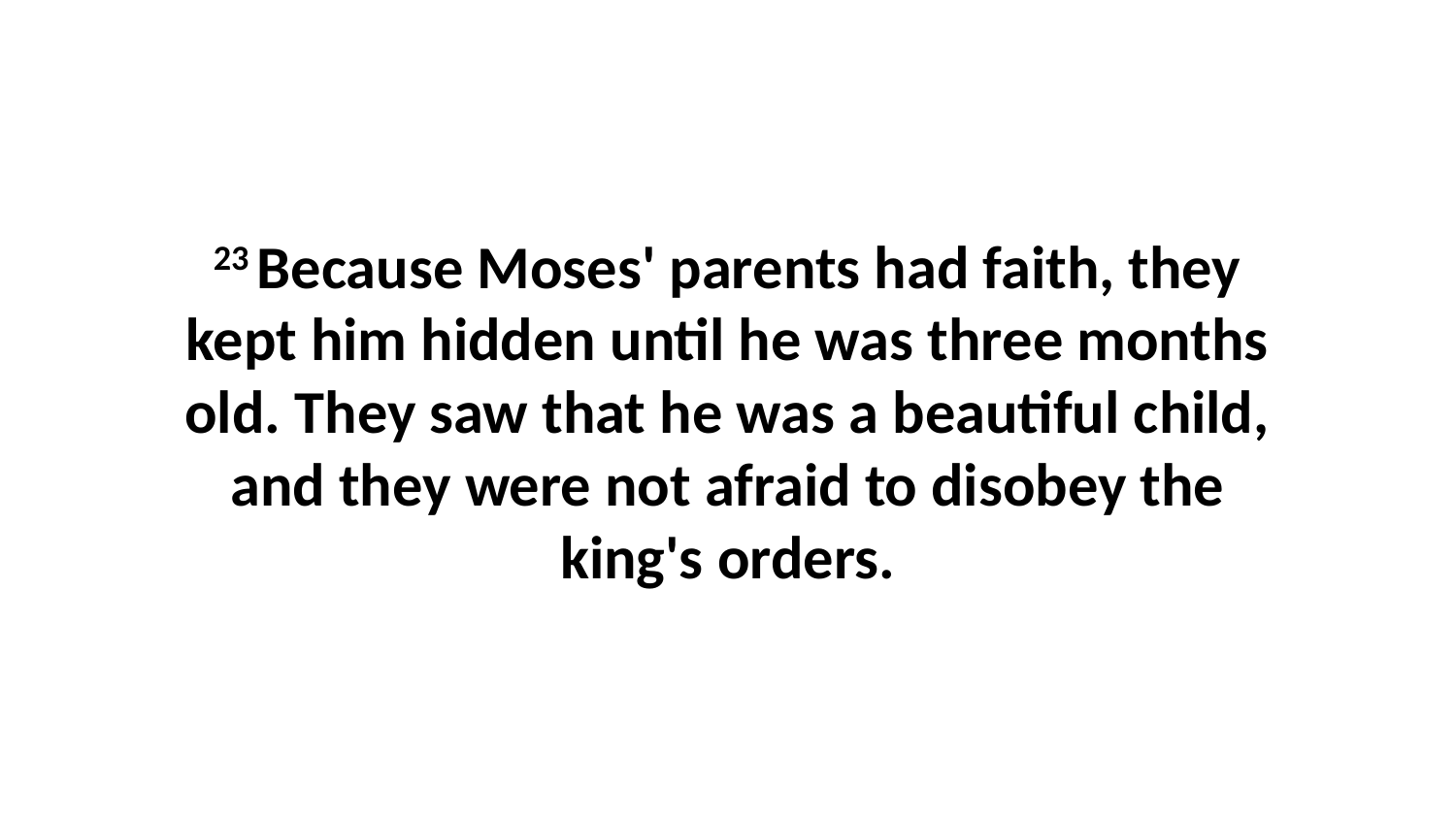

23 Because Moses' parents had faith, they kept him hidden until he was three months old. They saw that he was a beautiful child, and they were not afraid to disobey the king's orders.